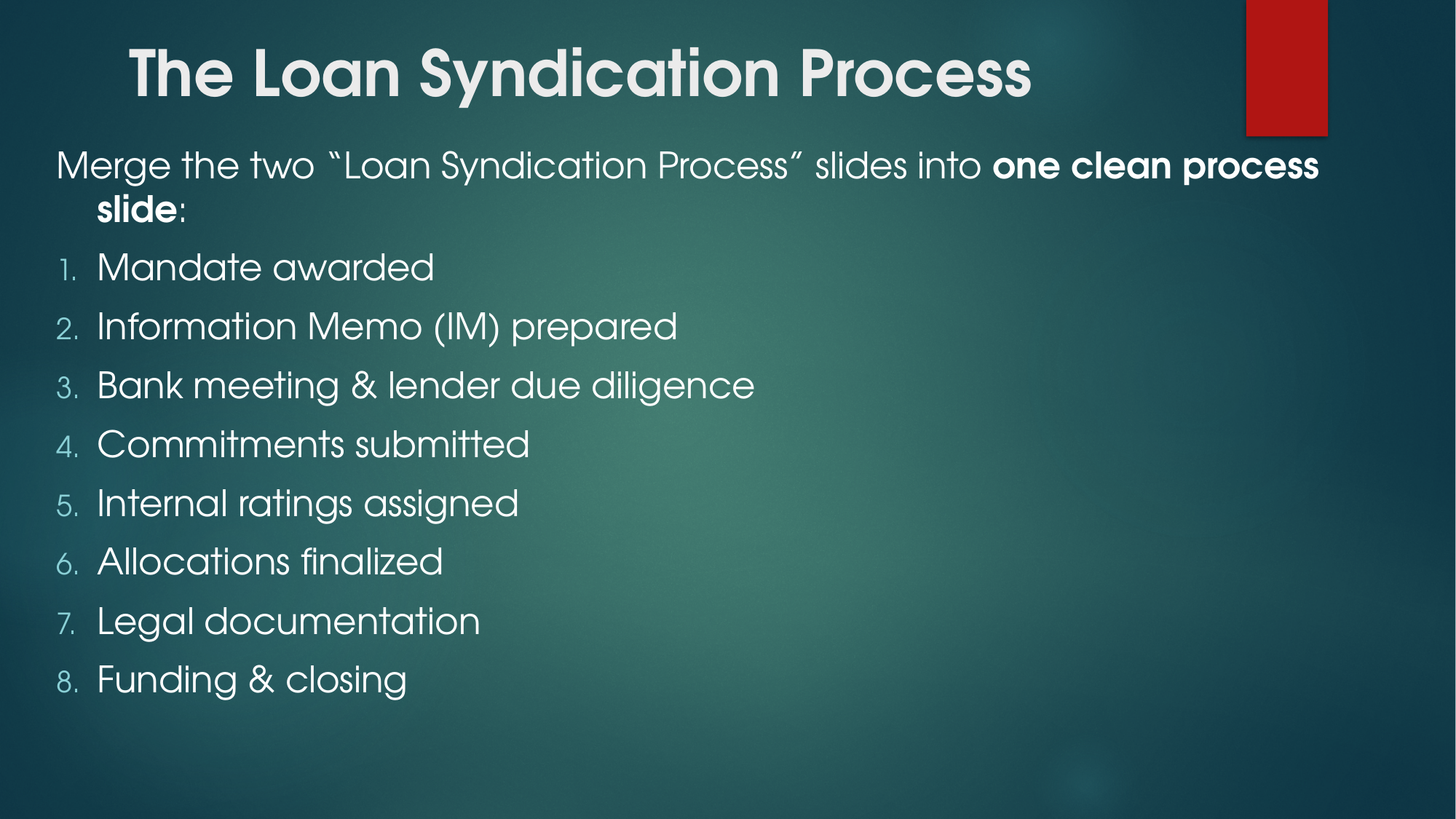

# The Loan Syndication Process
Merge the two “Loan Syndication Process” slides into one clean process slide:
Mandate awarded
Information Memo (IM) prepared
Bank meeting & lender due diligence
Commitments submitted
Internal ratings assigned
Allocations finalized
Legal documentation
Funding & closing